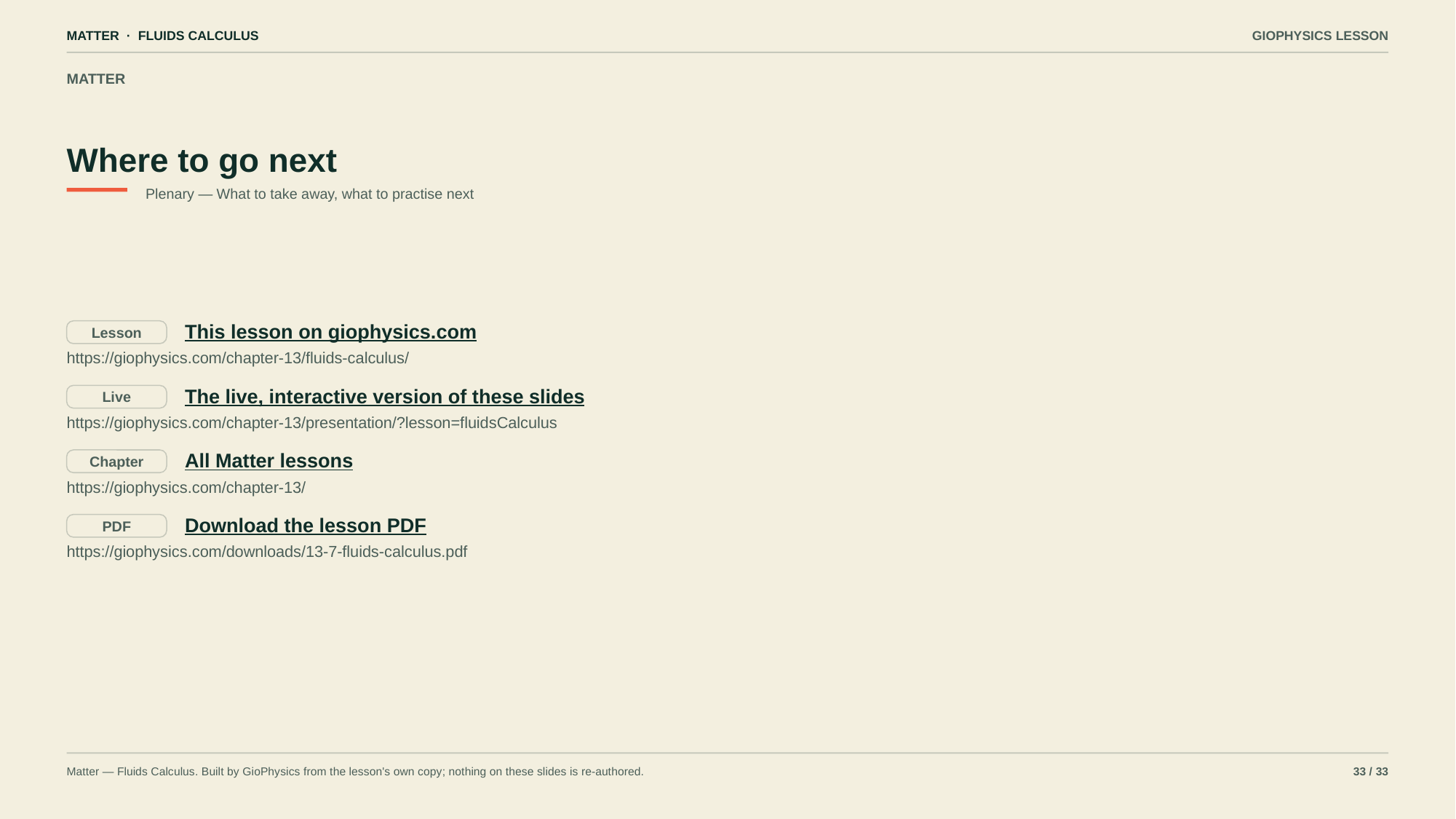

MATTER  ·  FLUIDS CALCULUS
GIOPHYSICS LESSON

MATTER
Where to go next
Plenary — What to take away, what to practise next

This lesson on giophysics.com

Lesson
https://giophysics.com/chapter-13/fluids-calculus/
The live, interactive version of these slides

Live
https://giophysics.com/chapter-13/presentation/?lesson=fluidsCalculus
All Matter lessons

Chapter
https://giophysics.com/chapter-13/
Download the lesson PDF

PDF
https://giophysics.com/downloads/13-7-fluids-calculus.pdf

Matter — Fluids Calculus. Built by GioPhysics from the lesson's own copy; nothing on these slides is re-authored.
33 / 33